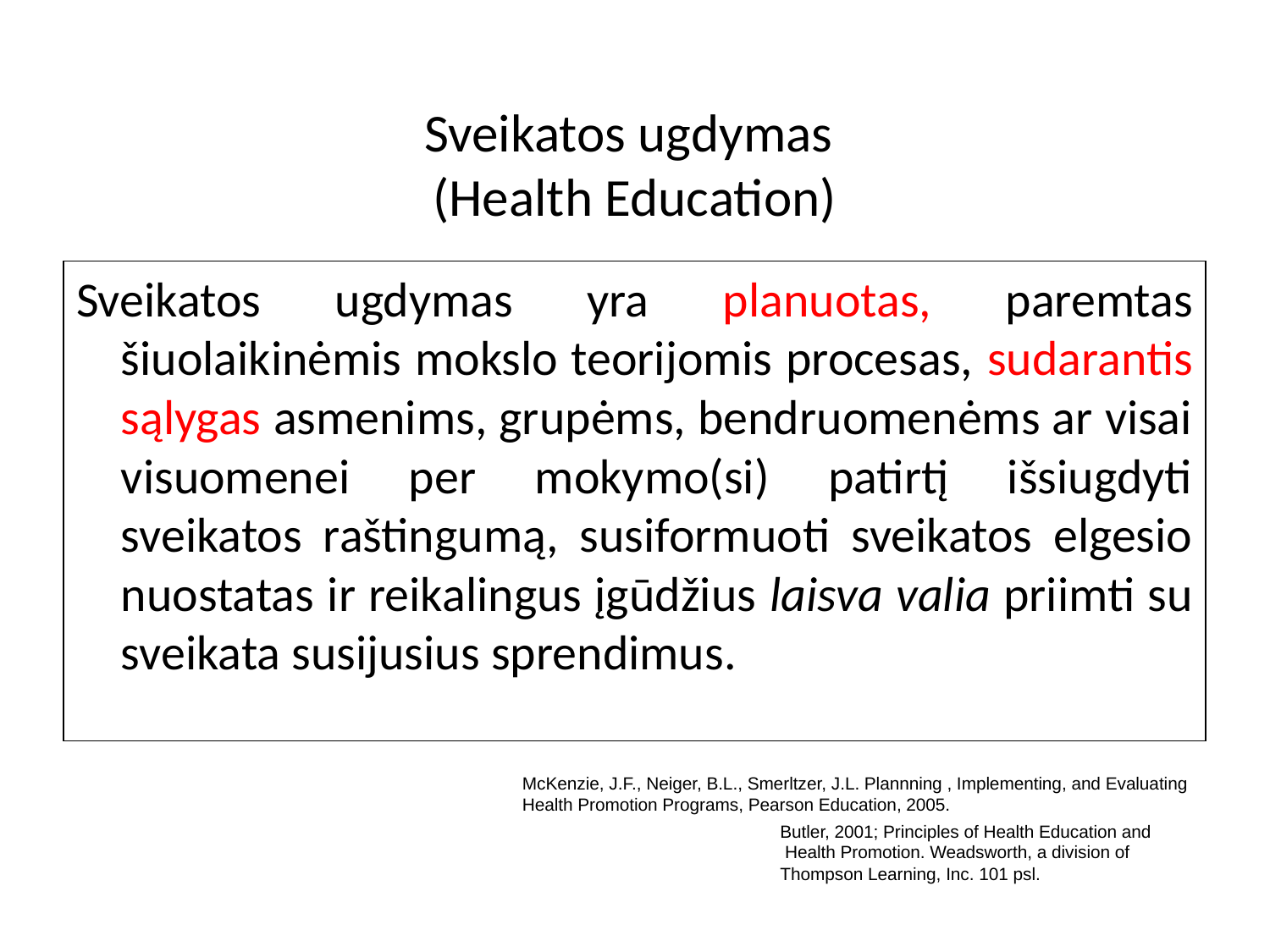

# Sveikatos ugdymas (Health Education)
Sveikatos ugdymas yra planuotas, paremtas šiuolaikinėmis mokslo teorijomis procesas, sudarantis sąlygas asmenims, grupėms, bendruomenėms ar visai visuomenei per mokymo(si) patirtį išsiugdyti sveikatos raštingumą, susiformuoti sveikatos elgesio nuostatas ir reikalingus įgūdžius laisva valia priimti su sveikata susijusius sprendimus.

McKenzie, J.F., Neiger, B.L., Smerltzer, J.L. Plannning , Implementing, and Evaluating
Health Promotion Programs, Pearson Education, 2005.
Butler, 2001; Principles of Health Education and
 Health Promotion. Weadsworth, a division of
Thompson Learning, Inc. 101 psl.